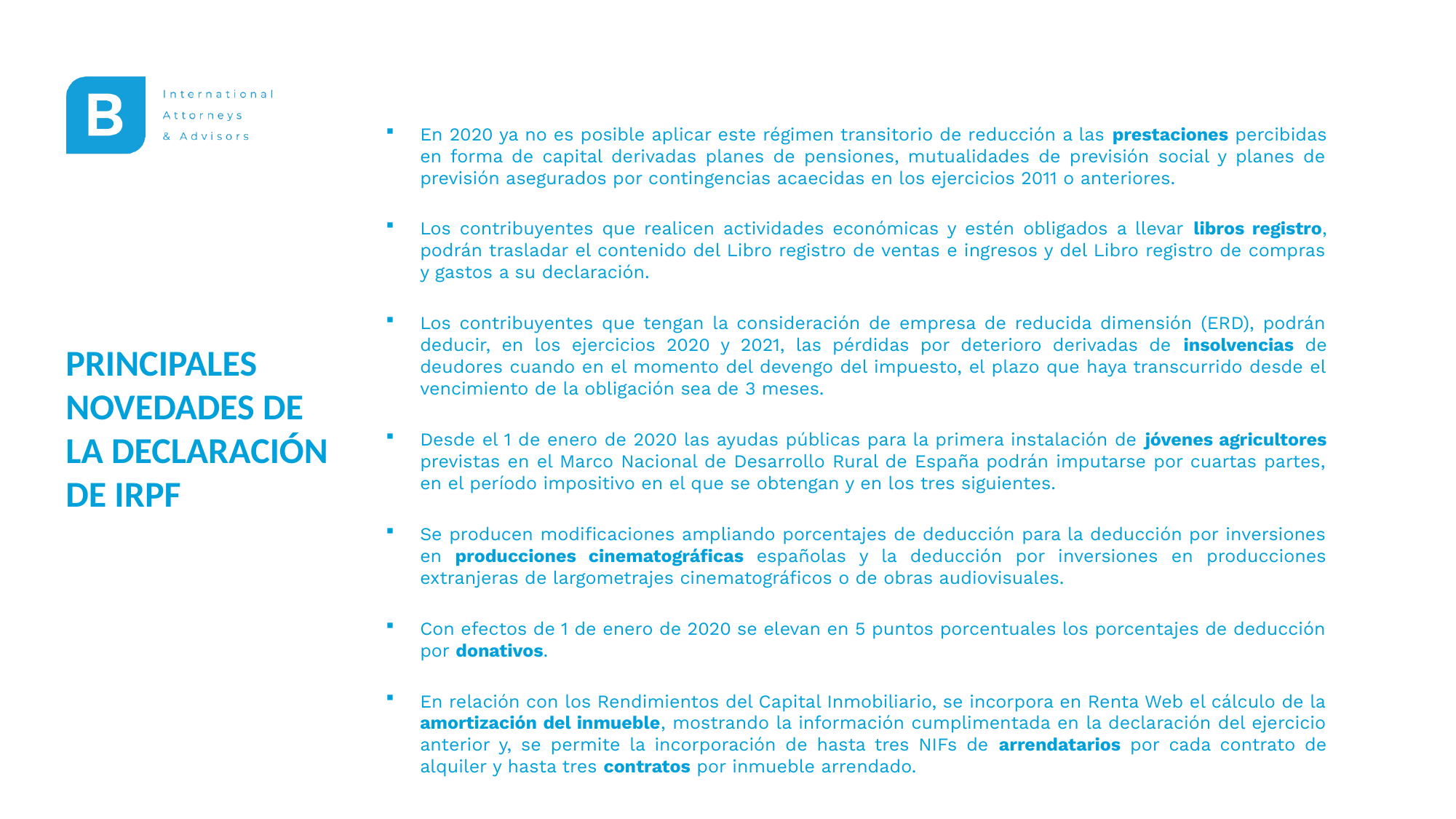

En 2020 ya no es posible aplicar este régimen transitorio de reducción a las prestaciones percibidas en forma de capital derivadas planes de pensiones, mutualidades de previsión social y planes de previsión asegurados por contingencias acaecidas en los ejercicios 2011 o anteriores.

Los contribuyentes que realicen actividades económicas y estén obligados a llevar libros registro, podrán trasladar el contenido del Libro registro de ventas e ingresos y del Libro registro de compras y gastos a su declaración.

Los contribuyentes que tengan la consideración de empresa de reducida dimensión (ERD), podrán deducir, en los ejercicios 2020 y 2021, las pérdidas por deterioro derivadas de insolvencias de deudores cuando en el momento del devengo del impuesto, el plazo que haya transcurrido desde el vencimiento de la obligación sea de 3 meses.

Desde el 1 de enero de 2020 las ayudas públicas para la primera instalación de jóvenes agricultores previstas en el Marco Nacional de Desarrollo Rural de España podrán imputarse por cuartas partes, en el período impositivo en el que se obtengan y en los tres siguientes.

Se producen modificaciones ampliando porcentajes de deducción para la deducción por inversiones en producciones cinematográficas españolas y la deducción por inversiones en producciones extranjeras de largometrajes cinematográficos o de obras audiovisuales.

Con efectos de 1 de enero de 2020 se elevan en 5 puntos porcentuales los porcentajes de deducción por donativos.

En relación con los Rendimientos del Capital Inmobiliario, se incorpora en Renta Web el cálculo de la amortización del inmueble, mostrando la información cumplimentada en la declaración del ejercicio anterior y, se permite la incorporación de hasta tres NIFs de arrendatarios por cada contrato de alquiler y hasta tres contratos por inmueble arrendado.

PRINCIPALES NOVEDADES DE LA DECLARACIÓN DE IRPF